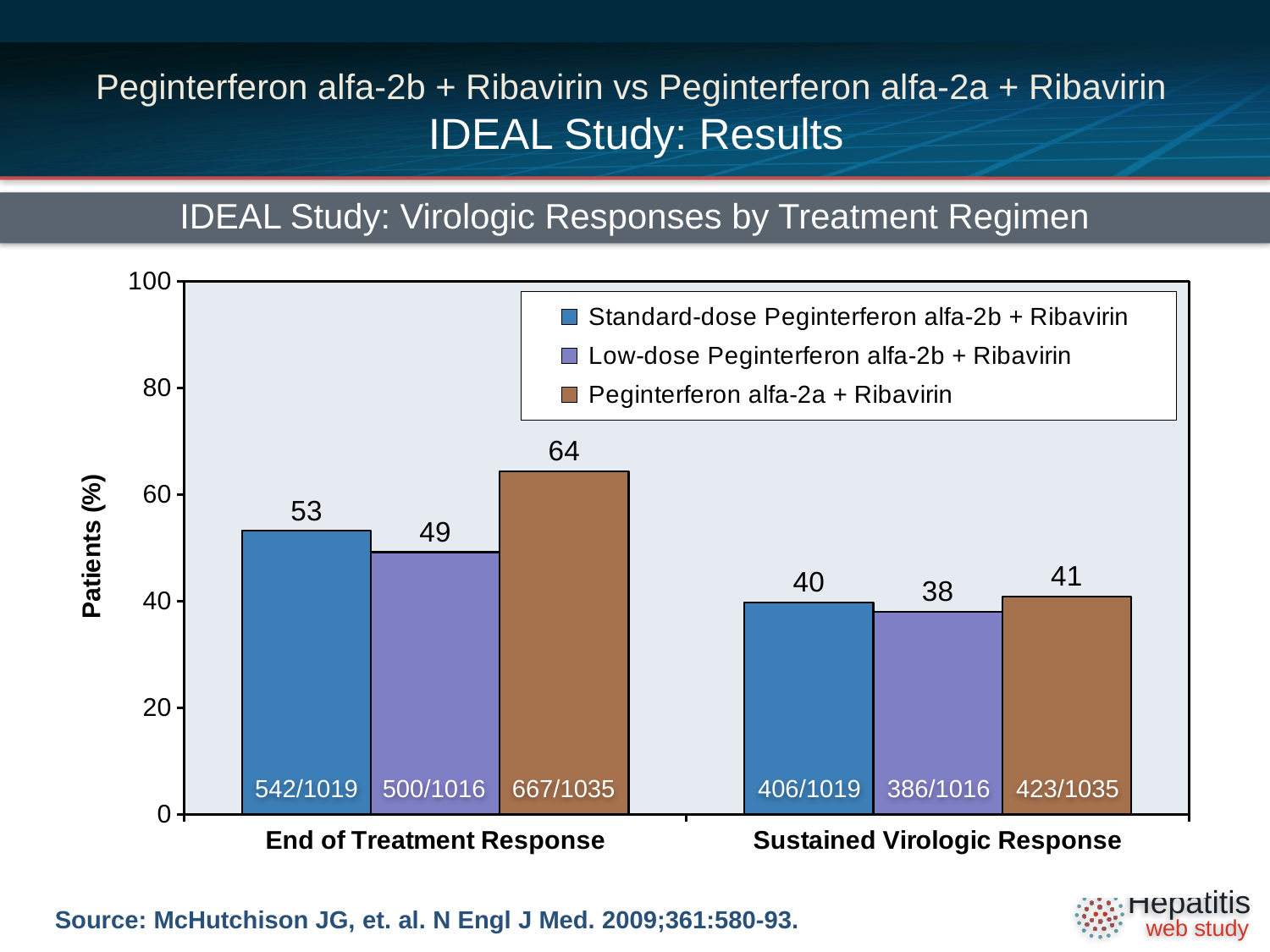

# Peginterferon alfa-2b + Ribavirin vs Peginterferon alfa-2a + Ribavirin IDEAL Study: Results
IDEAL Study: Virologic Responses by Treatment Regimen

### Chart

| Category |  Standard-dose Peginterferon alfa-2b + Ribavirin  |  Low-dose Peginterferon alfa-2b + Ribavirin |  Peginterferon alfa-2a + Ribavirin |
|---|---|---|---|
| End of Treatment Response | 53.2 | 49.2 | 64.4 |
| Sustained Virologic Response | 39.8 | 38.0 | 40.9 |
542/1019
500/1016
667/1035
406/1019
386/1016
423/1035
Source: McHutchison JG, et. al. N Engl J Med. 2009;361:580-93.